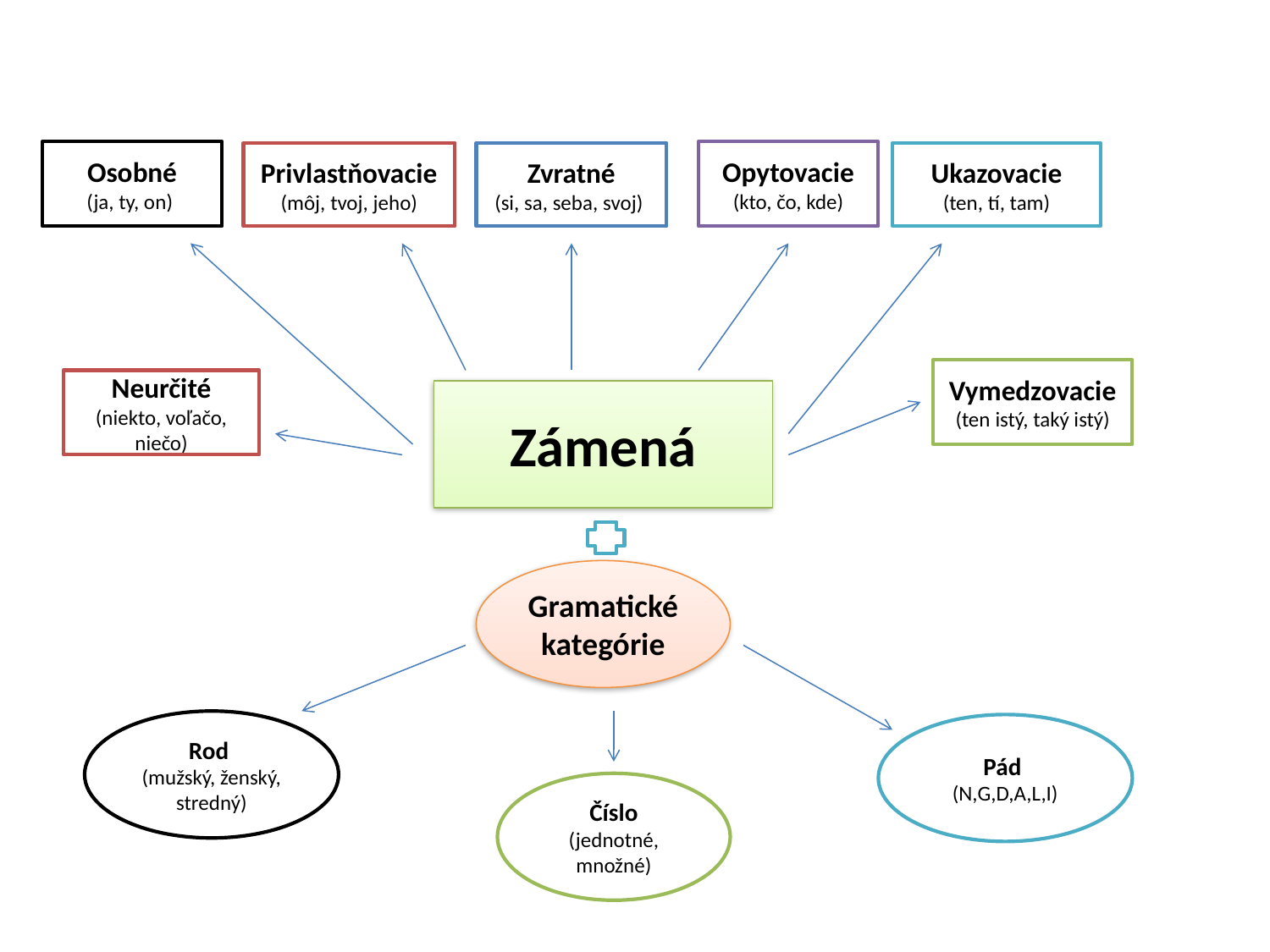

Osobné
(ja, ty, on)
Opytovacie
 (kto, čo, kde)
Privlastňovacie
(môj, tvoj, jeho)
Zvratné
(si, sa, seba, svoj)
Ukazovacie
(ten, tí, tam)
Vymedzovacie (ten istý, taký istý)
Neurčité (niekto, voľačo, niečo)
Zámená

Gramatické kategórie
Rod
(mužský, ženský, stredný)
Pád
(N,G,D,A,L,I)
Číslo
(jednotné, množné)